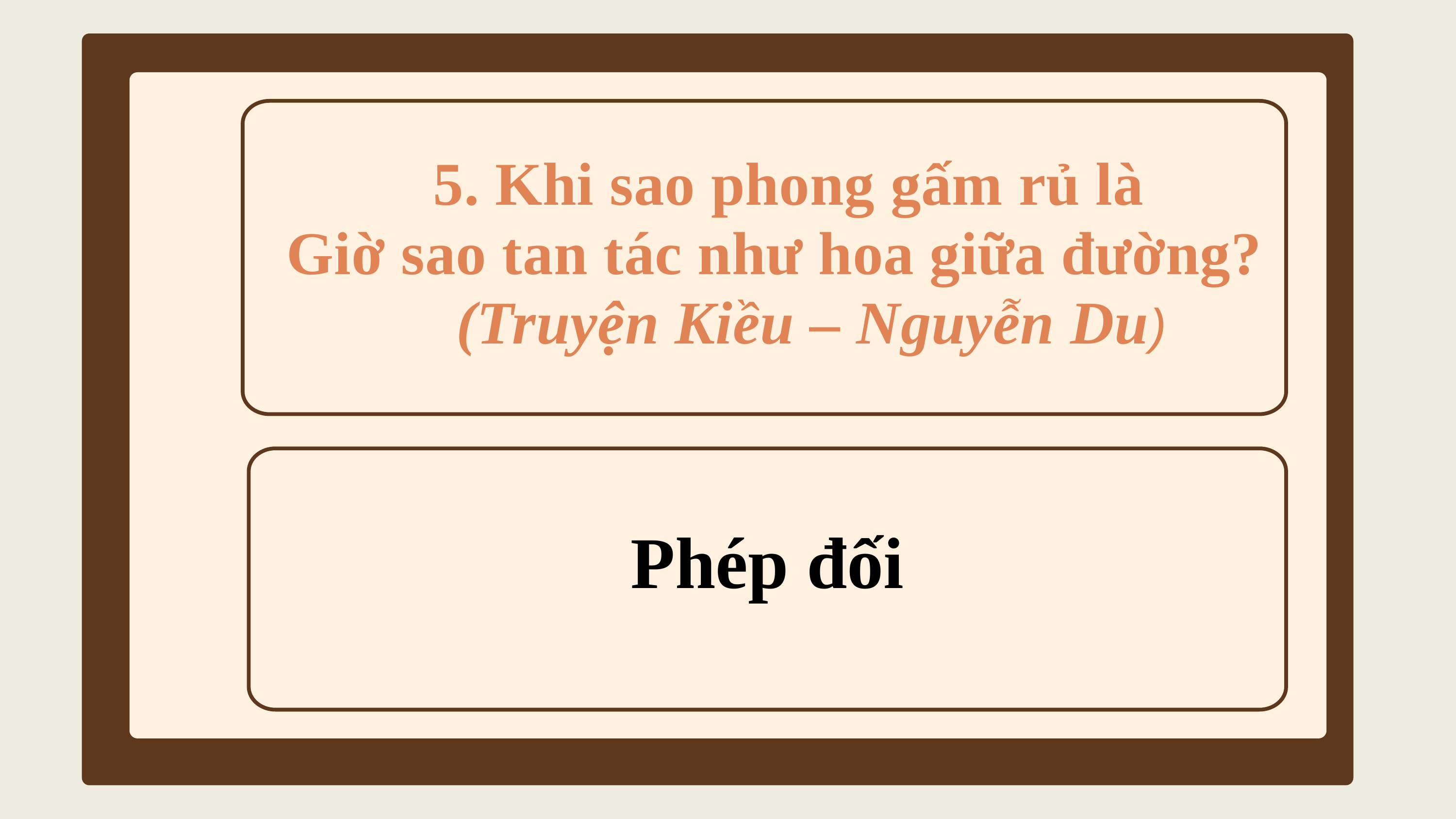

5. Khi sao phong gấm rủ là
Giờ sao tan tác như hoa giữa đường?
	(Truyện Kiều – Nguyễn Du)

Phép đối